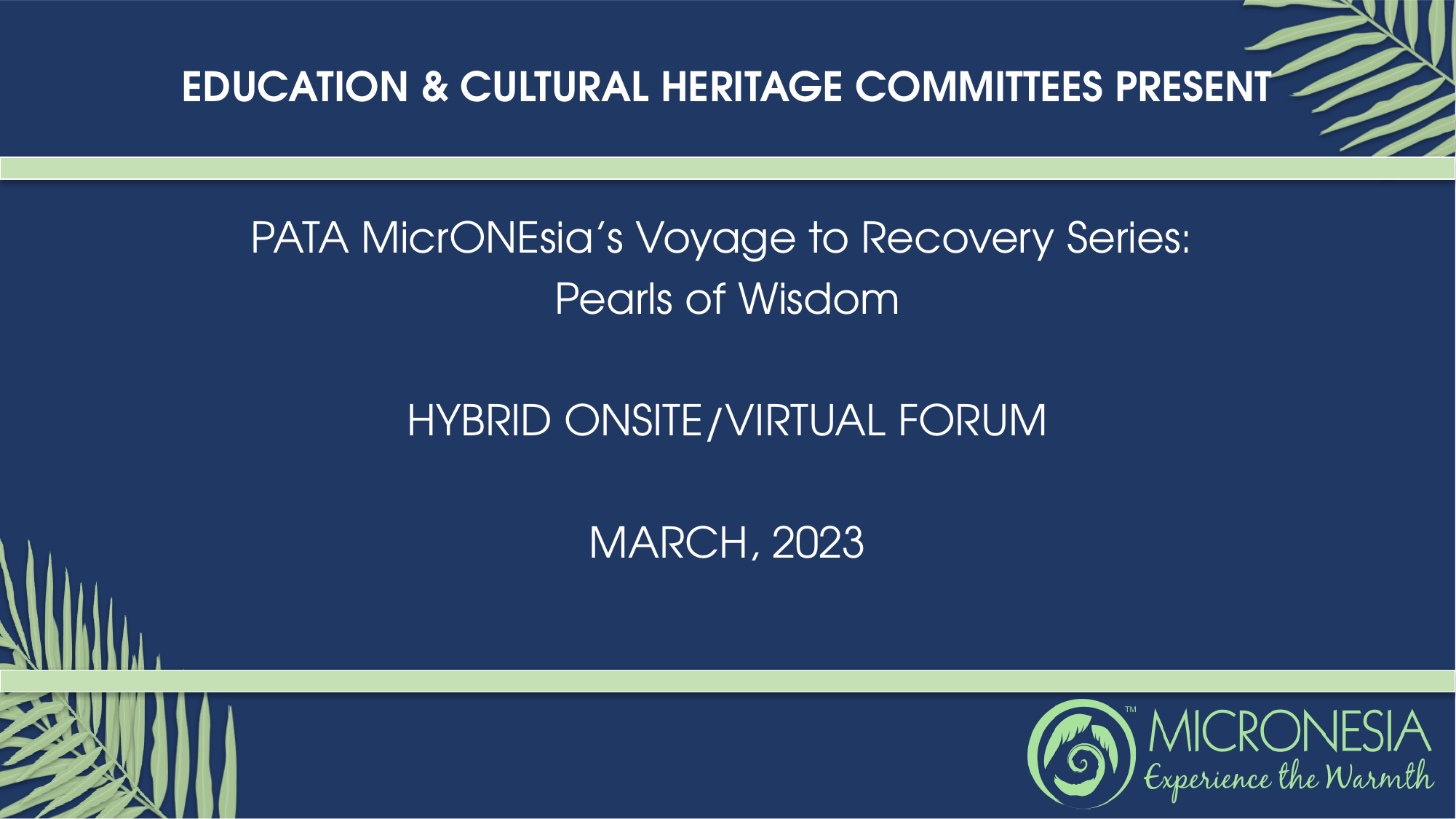

# EDUCATION & CULTURAL HERITAGE COMMITTEES PRESENT
PATA MicrONEsia’s Voyage to Recovery Series:
Pearls of Wisdom

HYBRID ONSITE/VIRTUAL FORUM

MARCH, 2023